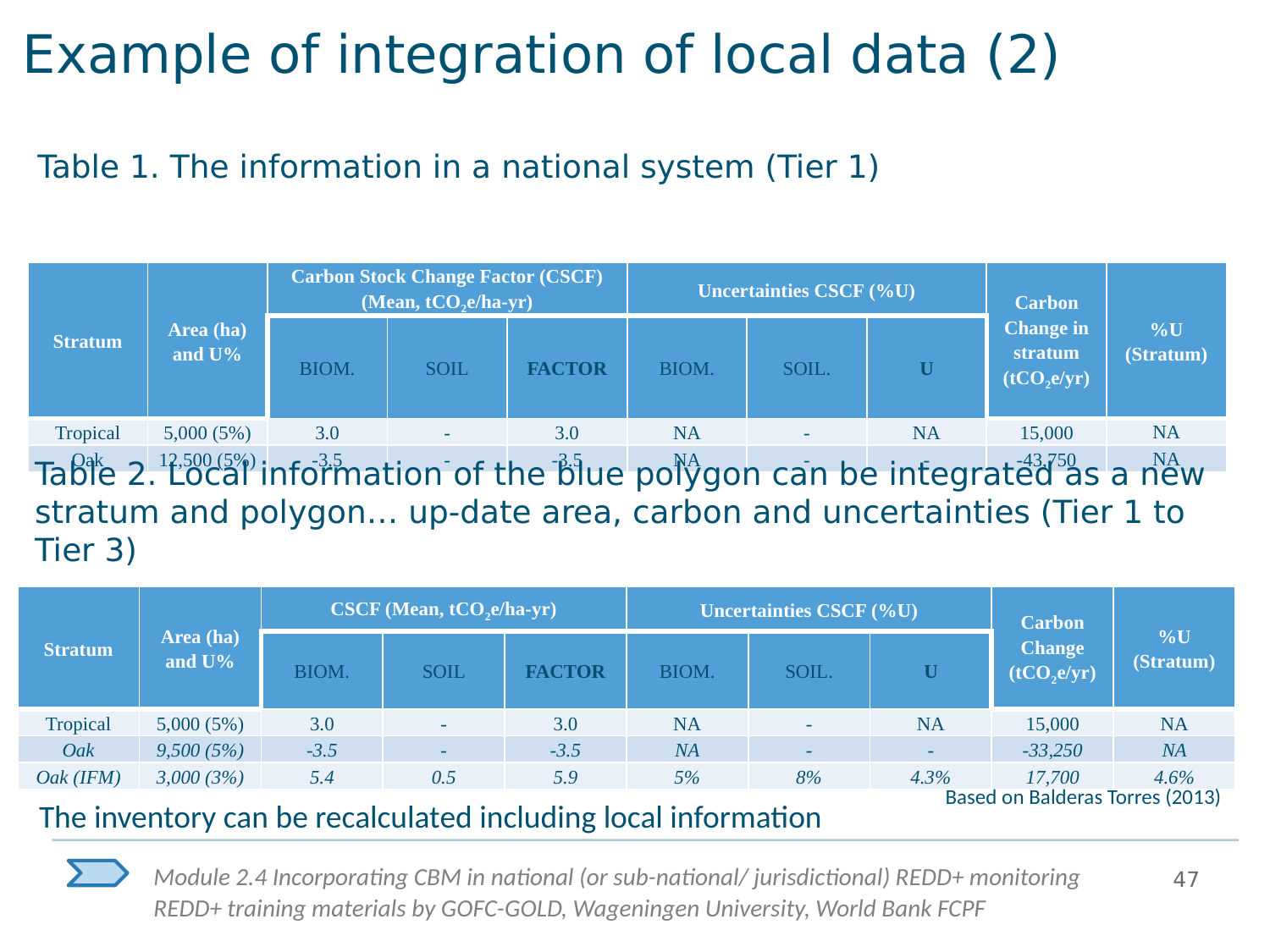

# Example of integration of local data (2)
Table 1. The information in a national system (Tier 1)
| Stratum | Area (ha) and U% | Carbon Stock Change Factor (CSCF) (Mean, tCO2e/ha-yr) |  |  | Uncertainties CSCF (%U) |  |  | Carbon Change in stratum (tCO2e/yr) | %U (Stratum) |
| --- | --- | --- | --- | --- | --- | --- | --- | --- | --- |
|  |  | BIOM. | SOIL | FACTOR | BIOM. | SOIL. | U |  |  |
| Tropical | 5,000 (5%) | 3.0 | - | 3.0 | NA | - | NA | 15,000 | NA |
| Oak | 12,500 (5%) | -3.5 | - | -3.5 | NA | - | - | -43,750 | NA |
Table 2. Local information of the blue polygon can be integrated as a new stratum and polygon… up-date area, carbon and uncertainties (Tier 1 to Tier 3)
| Stratum | Area (ha) and U% | CSCF (Mean, tCO2e/ha-yr) |  |  | Uncertainties CSCF (%U) |  |  | Carbon Change (tCO2e/yr) | %U (Stratum) |
| --- | --- | --- | --- | --- | --- | --- | --- | --- | --- |
|  |  | BIOM. | SOIL | FACTOR | BIOM. | SOIL. | U |  |  |
| Tropical | 5,000 (5%) | 3.0 | - | 3.0 | NA | - | NA | 15,000 | NA |
| Oak | 9,500 (5%) | -3.5 | - | -3.5 | NA | - | - | -33,250 | NA |
| Oak (IFM) | 3,000 (3%) | 5.4 | 0.5 | 5.9 | 5% | 8% | 4.3% | 17,700 | 4.6% |
Based on Balderas Torres (2013)
The inventory can be recalculated including local information